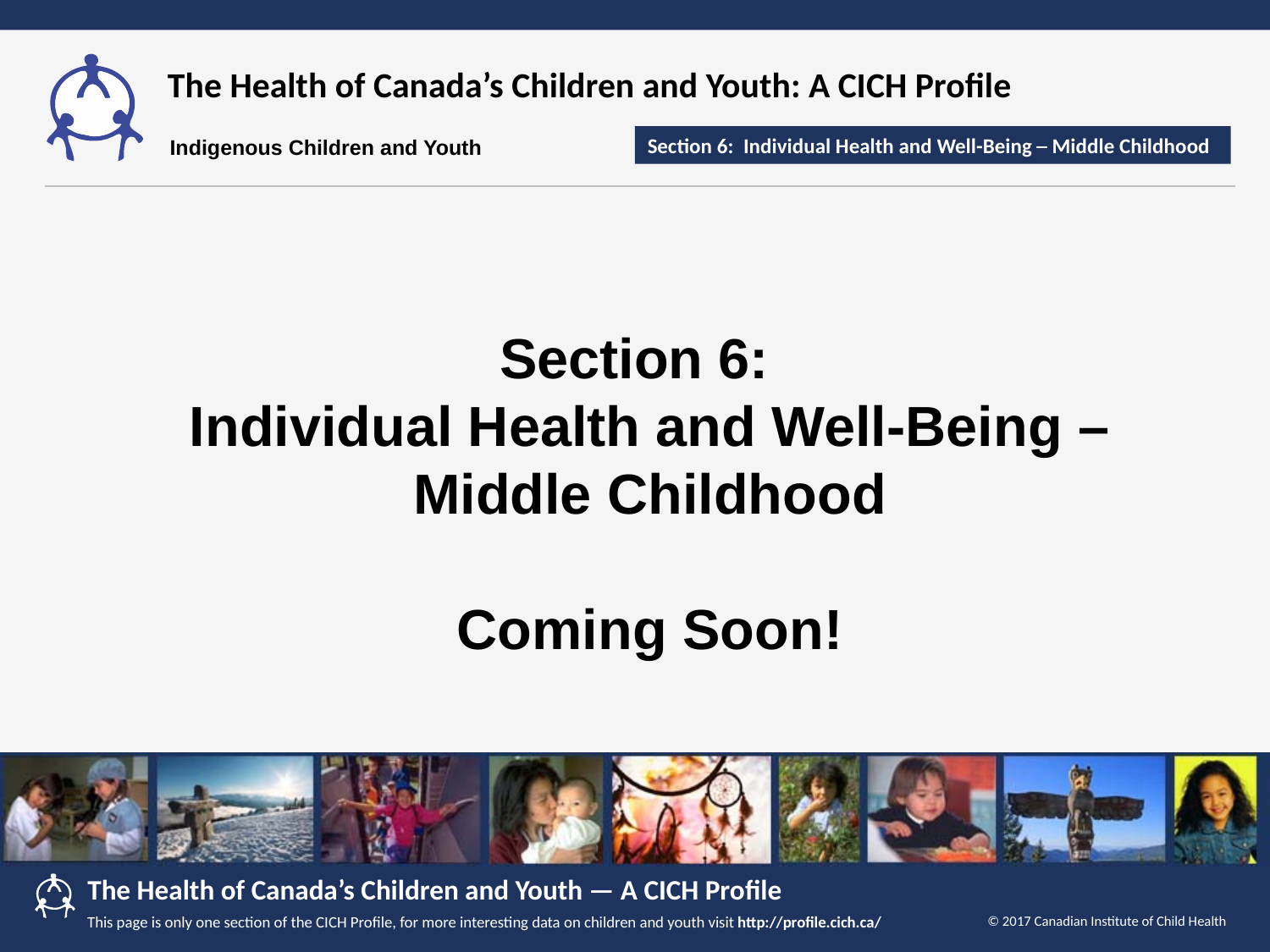

Section 6:
Individual Health and Well-Being – Middle Childhood

Coming Soon!